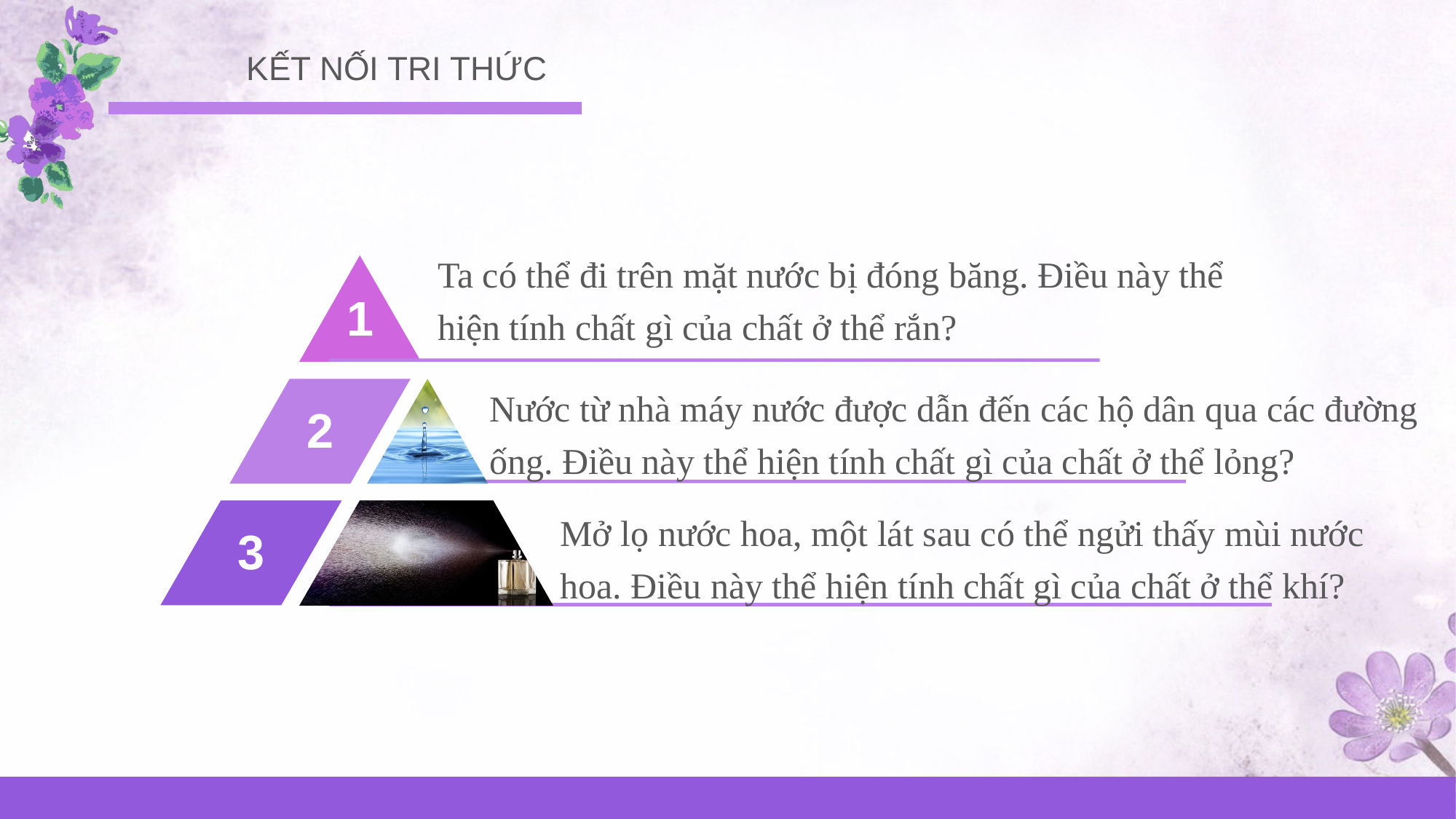

KẾT NỐI TRI THỨC
Ta có thể đi trên mặt nước bị đóng băng. Điều này thể hiện tính chất gì của chất ở thể rắn?
1

Nước từ nhà máy nước được dẫn đến các hộ dân qua các đường ống. Điều này thể hiện tính chất gì của chất ở thể lỏng?
2

Mở lọ nước hoa, một lát sau có thể ngửi thấy mùi nước hoa. Điều này thể hiện tính chất gì của chất ở thể khí?
3